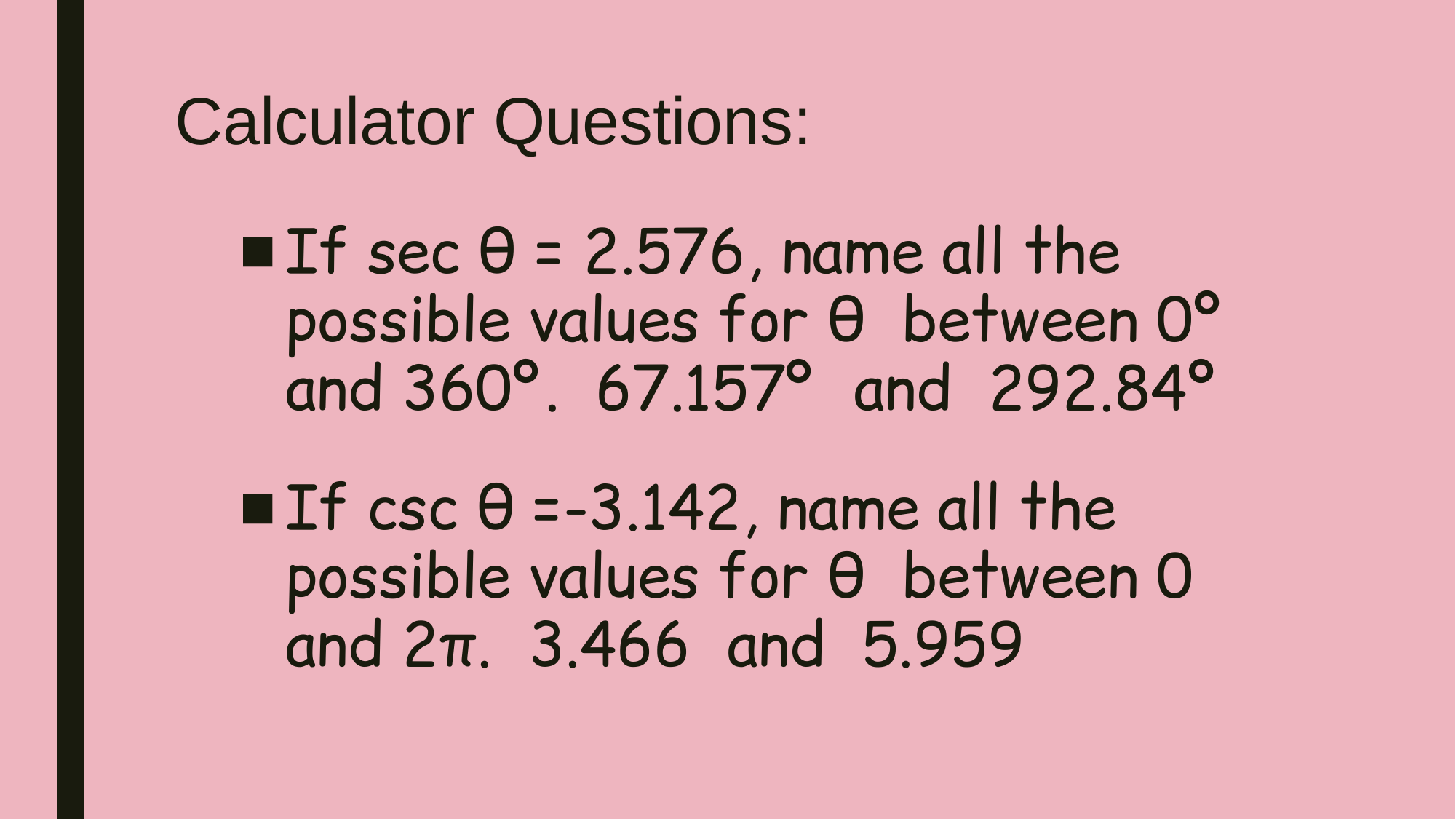

# Calculator Questions:
If sec θ = 2.576, name all the possible values for θ  between 0º and 360º.  67.157º  and  292.84º
If csc θ =-3.142, name all the possible values for θ  between 0 and 2π.  3.466  and  5.959